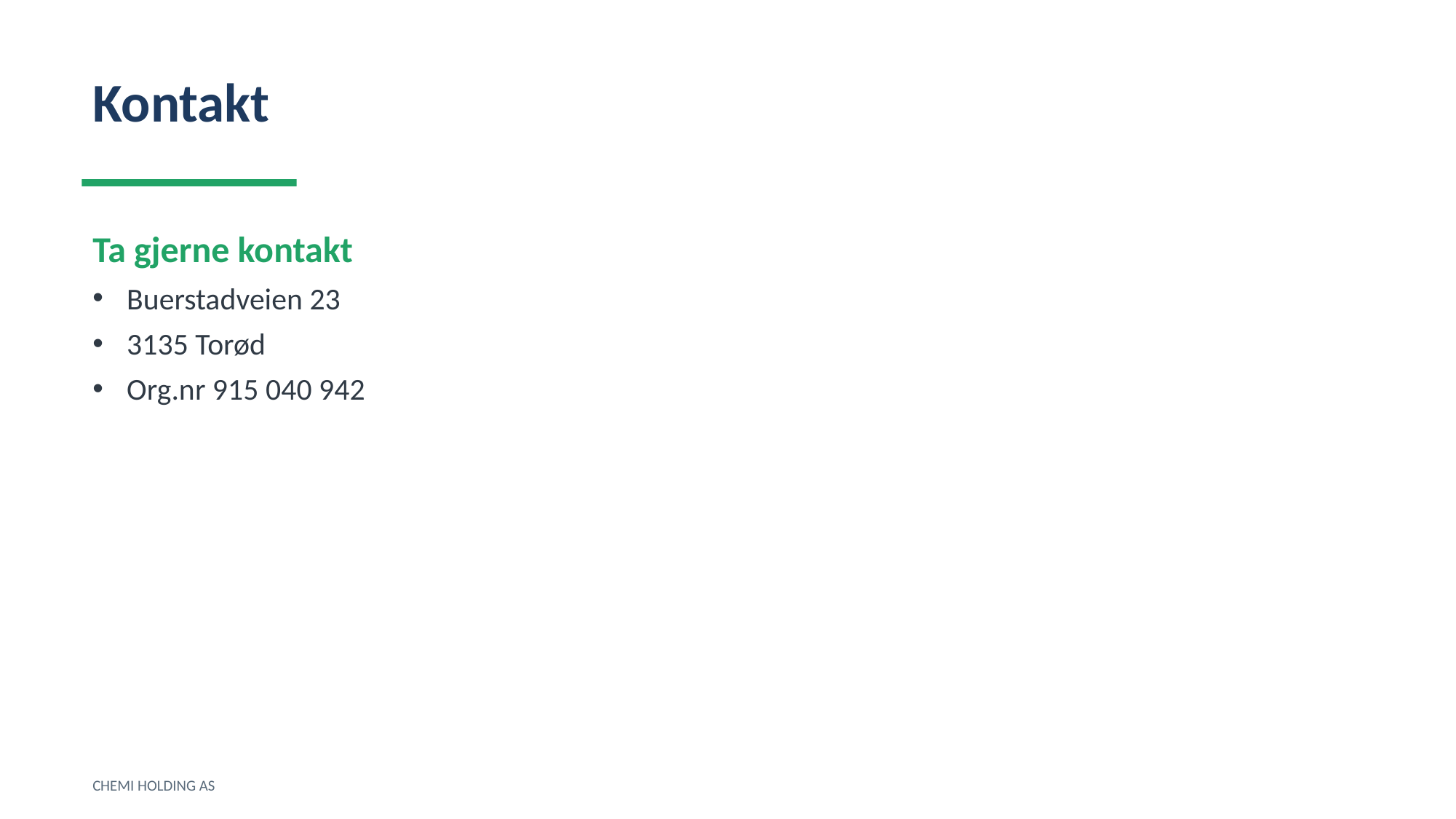

Kontakt

Ta gjerne kontakt
Buerstadveien 23
3135 Torød
Org.nr 915 040 942
CHEMI HOLDING AS